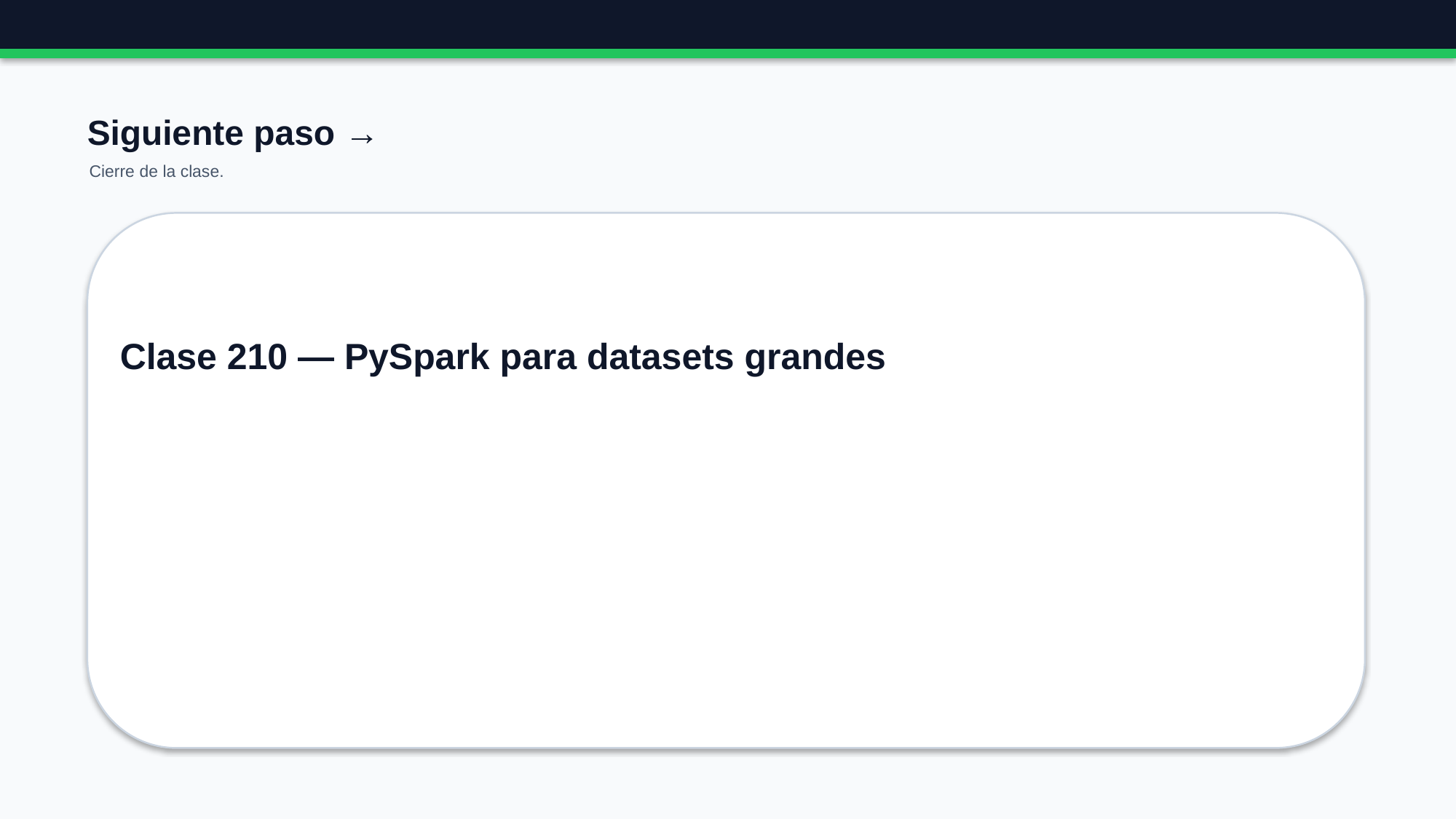

Siguiente paso →
Cierre de la clase.

Clase 210 — PySpark para datasets grandes